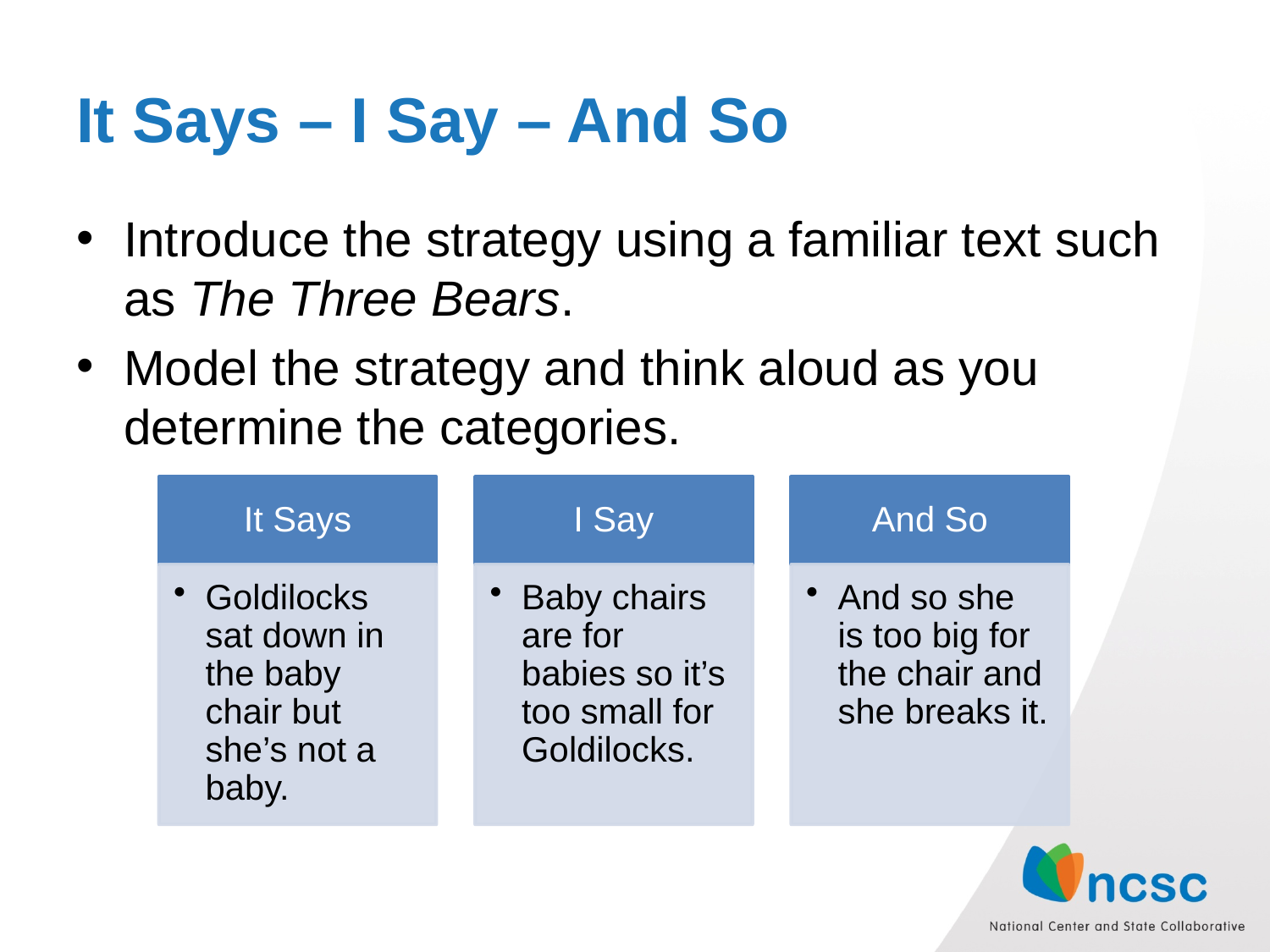

# It Says – I Say – And So
Introduce the strategy using a familiar text such as The Three Bears.
Model the strategy and think aloud as you determine the categories.
It Says
Goldilocks sat down in the baby chair but she’s not a baby.
I Say
Baby chairs are for babies so it’s too small for Goldilocks.
And So
And so she is too big for the chair and she breaks it.